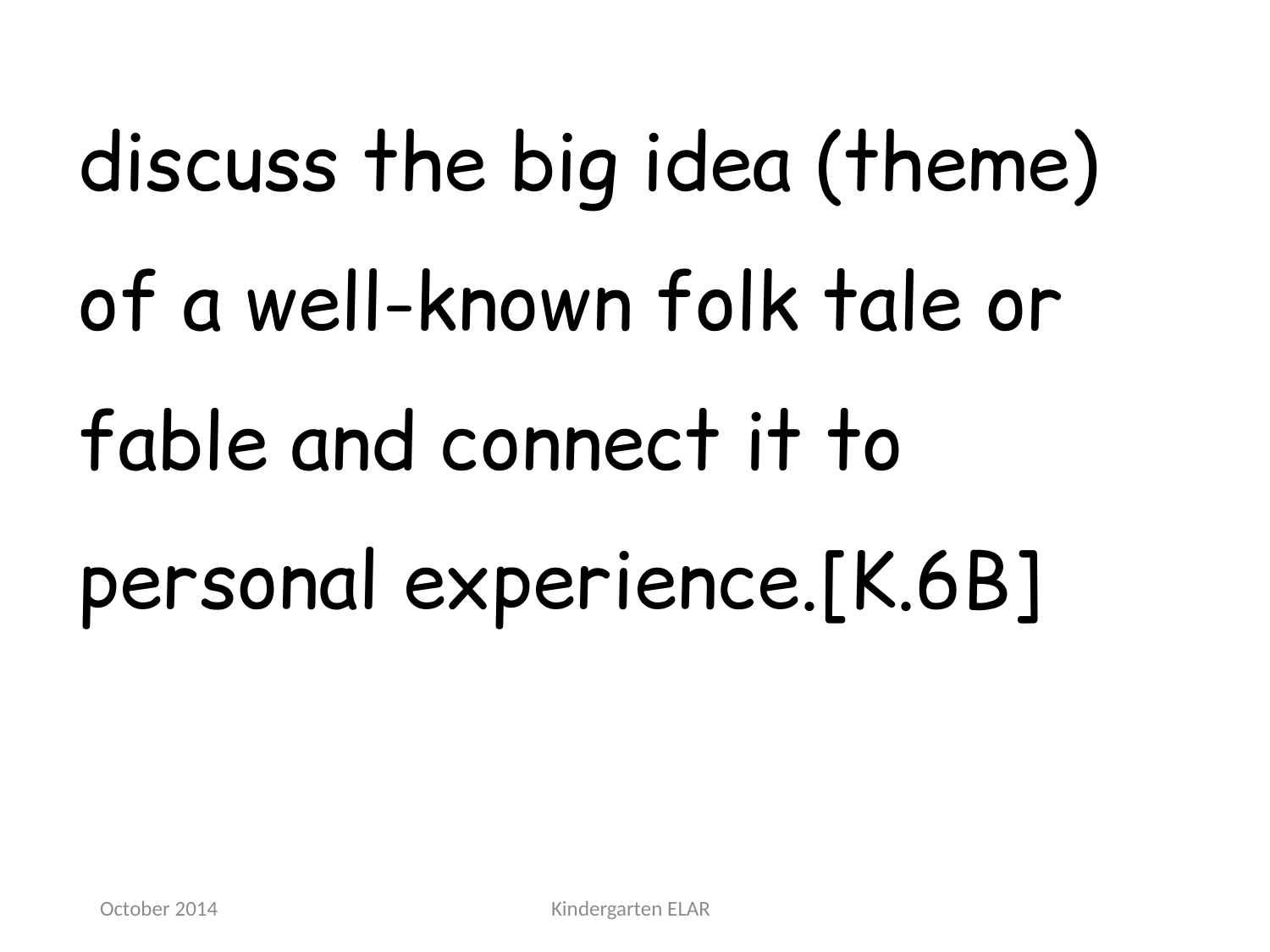

discuss the big idea (theme) of a well-known folk tale or fable and connect it to personal experience.[K.6B]
October 2014
Kindergarten ELAR